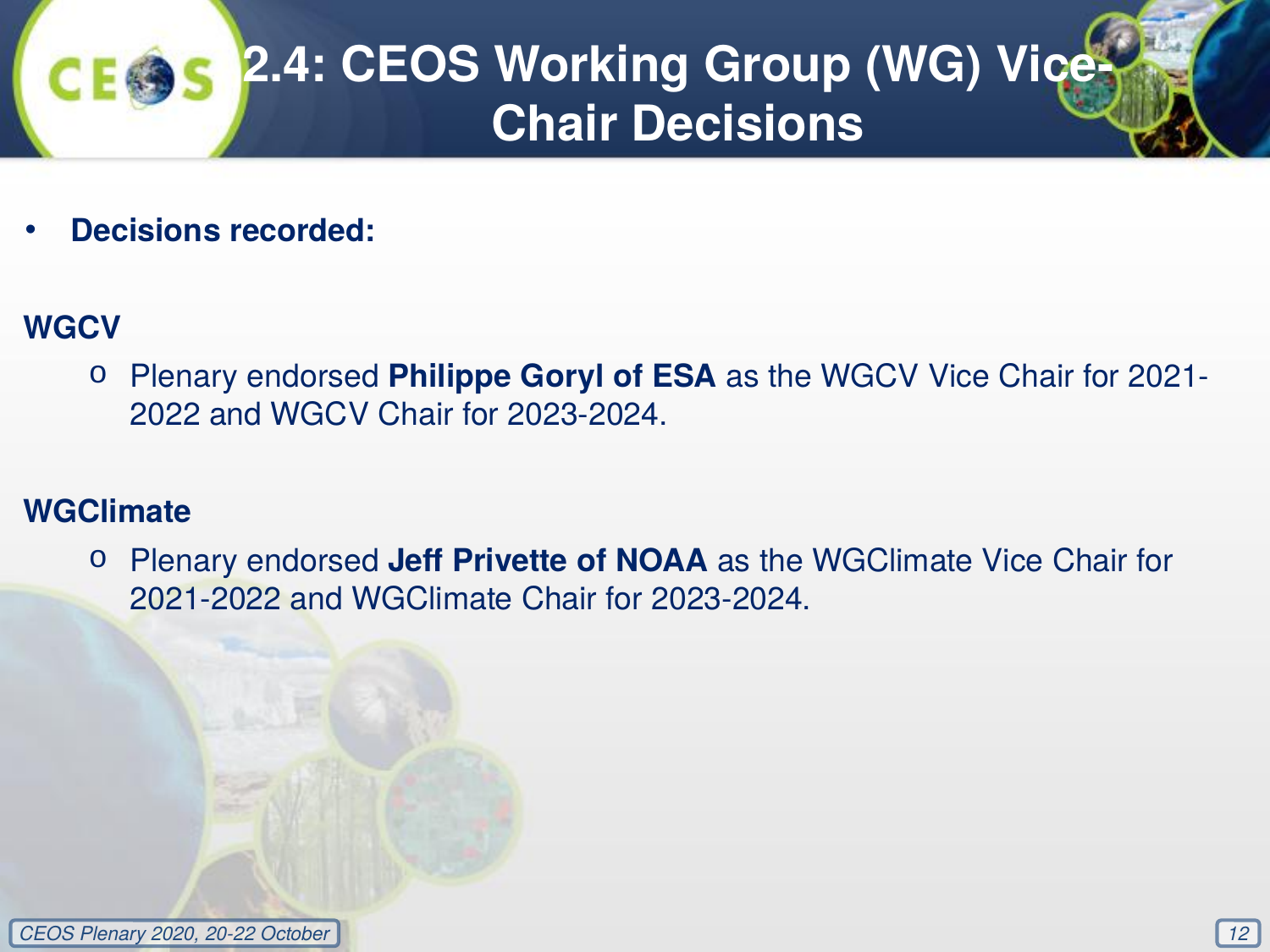

2.4: CEOS Working Group (WG) Vice-Chair Decisions
Decisions recorded:

WGCV
Plenary endorsed Philippe Goryl of ESA as the WGCV Vice Chair for 2021-2022 and WGCV Chair for 2023-2024.

WGClimate
Plenary endorsed Jeff Privette of NOAA as the WGClimate Vice Chair for 2021-2022 and WGClimate Chair for 2023-2024.
12